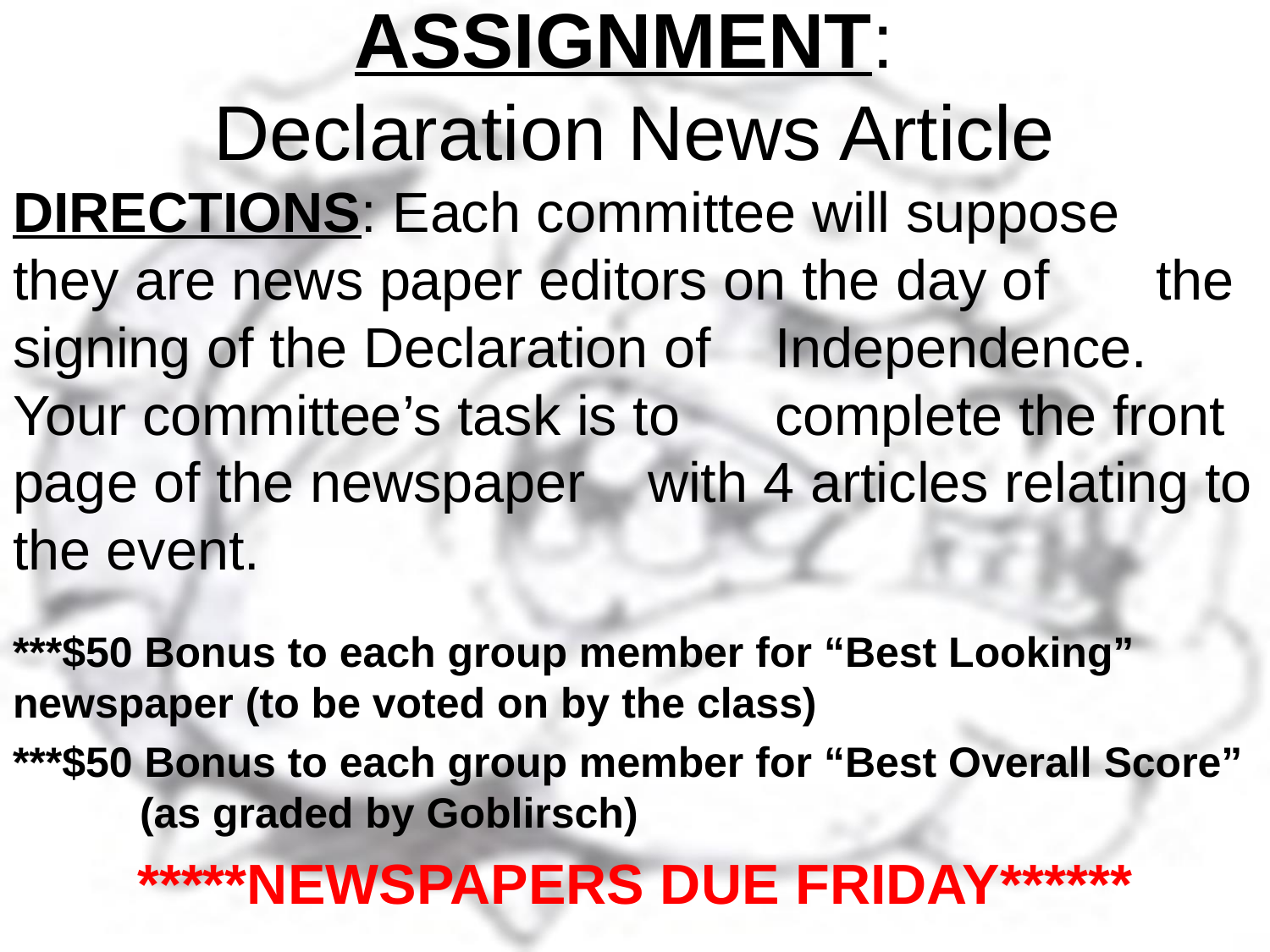

# ASSIGNMENT: Declaration News Article
DIRECTIONS: Each committee will suppose 	they are news paper editors on the day of 	the signing of the Declaration of 	Independence.  Your committee’s task is to 	complete the front page of the newspaper 	with 4 articles relating to the event.

***$50 Bonus to each group member for “Best Looking” 	newspaper (to be voted on by the class)
***$50 Bonus to each group member for “Best Overall Score” 	(as graded by Goblirsch)
*****NEWSPAPERS DUE FRIDAY******